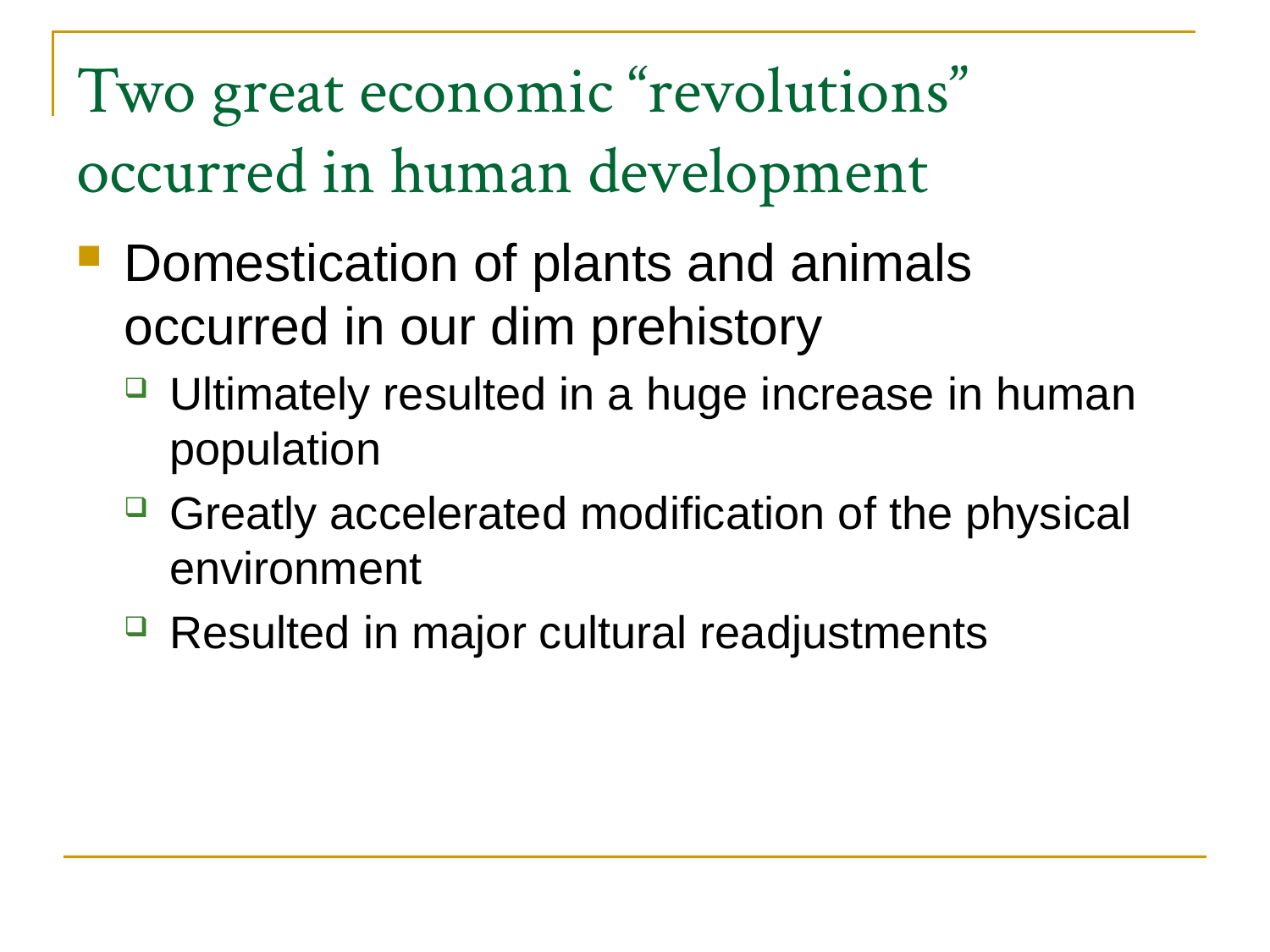

# Two great economic “revolutions” occurred in human development
Domestication of plants and animals occurred in our dim prehistory
Ultimately resulted in a huge increase in human population
Greatly accelerated modification of the physical environment
Resulted in major cultural readjustments